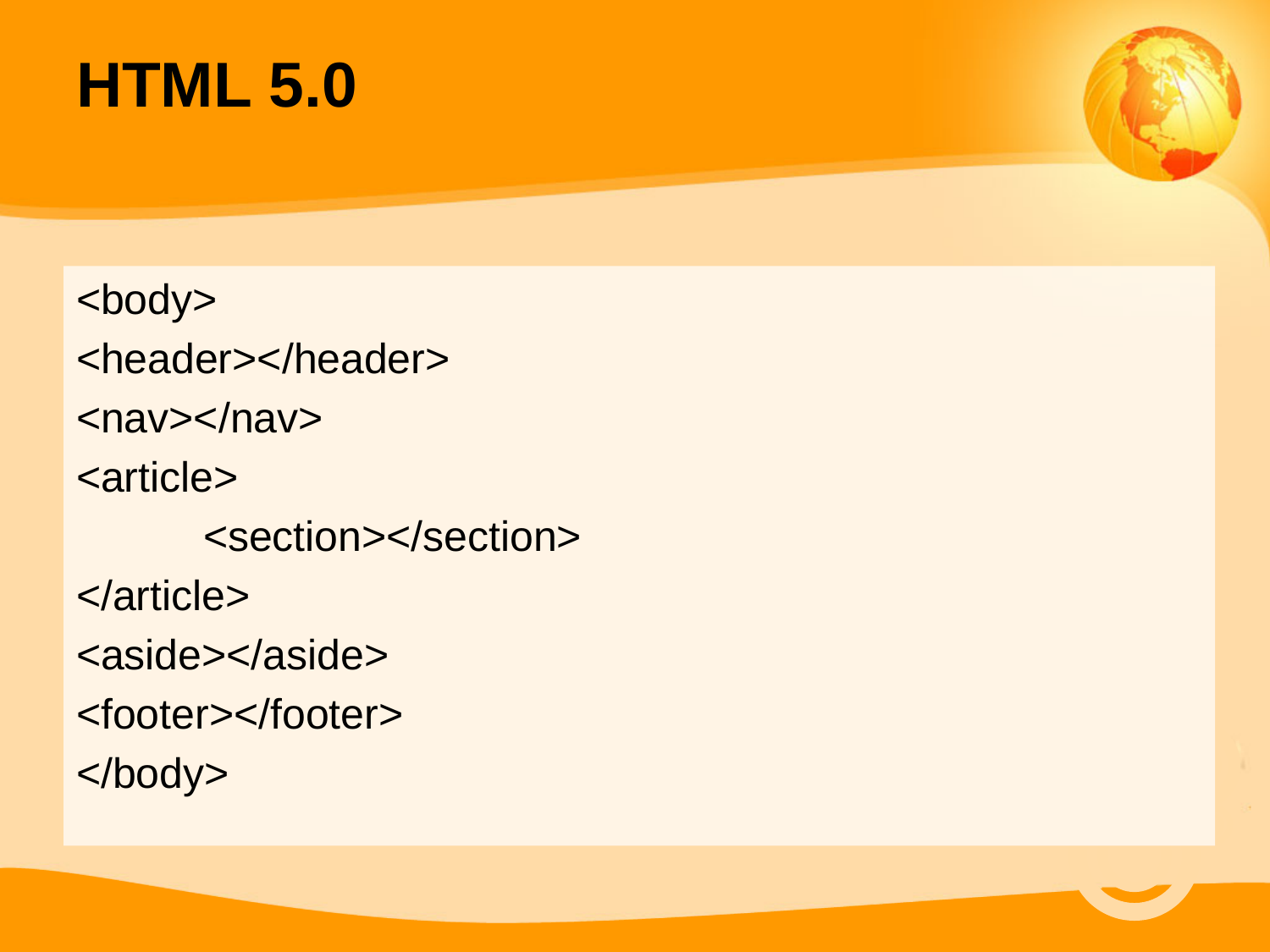

HTML 5.0
<body>
<header></header>
<nav></nav>
<article>
	<section></section>
</article>
<aside></aside>
<footer></footer>
</body>